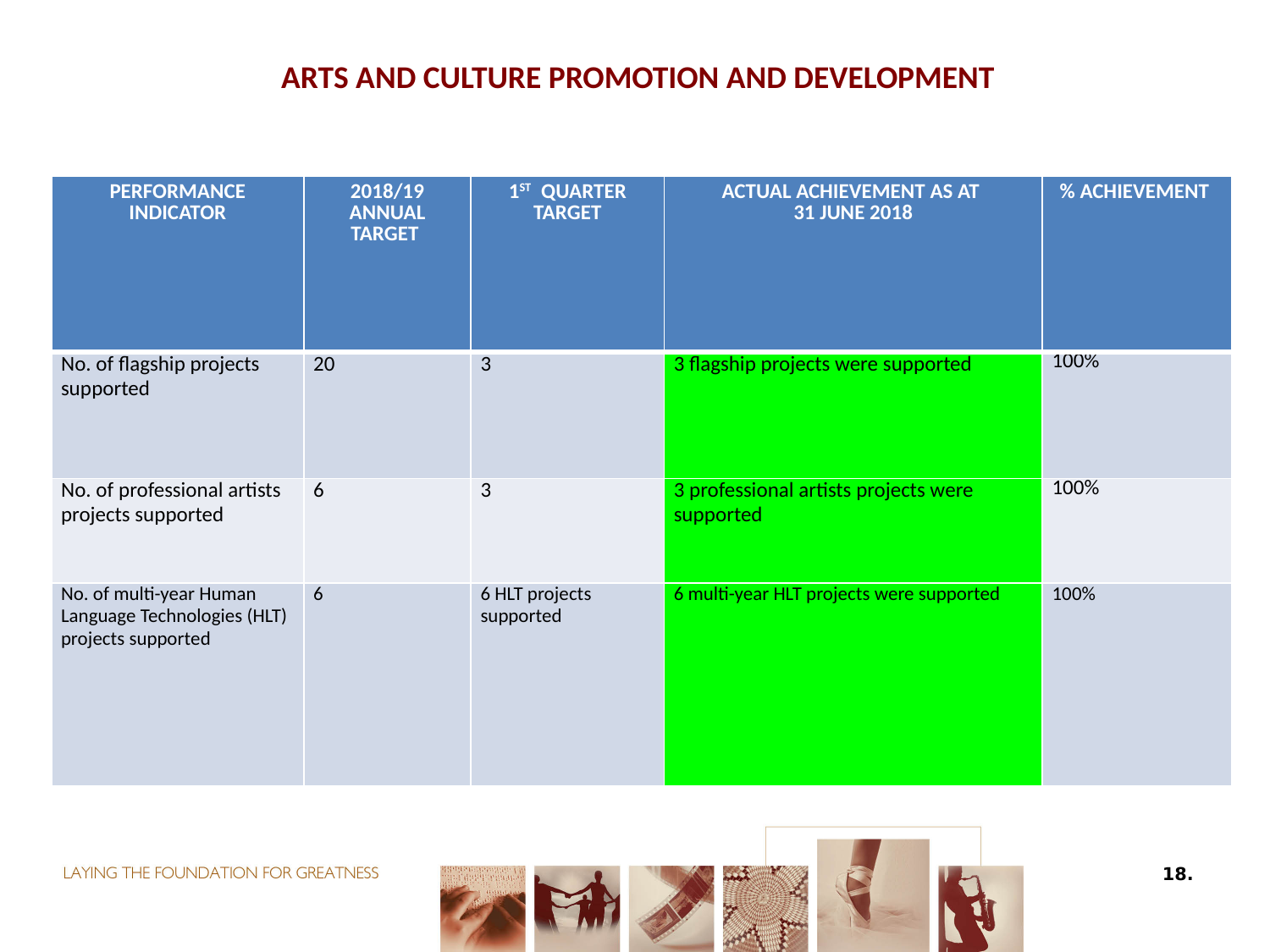

# ARTS AND CULTURE PROMOTION AND DEVELOPMENT
| PERFORMANCE INDICATOR | 2018/19 ANNUAL TARGET | 1ST QUARTER TARGET | ACTUAL ACHIEVEMENT AS AT 31 JUNE 2018 | % ACHIEVEMENT |
| --- | --- | --- | --- | --- |
| No. of flagship projects supported | 20 | 3 | 3 flagship projects were supported | 100% |
| No. of professional artists projects supported | 6 | 3 | 3 professional artists projects were supported | 100% |
| No. of multi-year Human Language Technologies (HLT) projects supported | 6 | 6 HLT projects supported | 6 multi-year HLT projects were supported | 100% |
18.